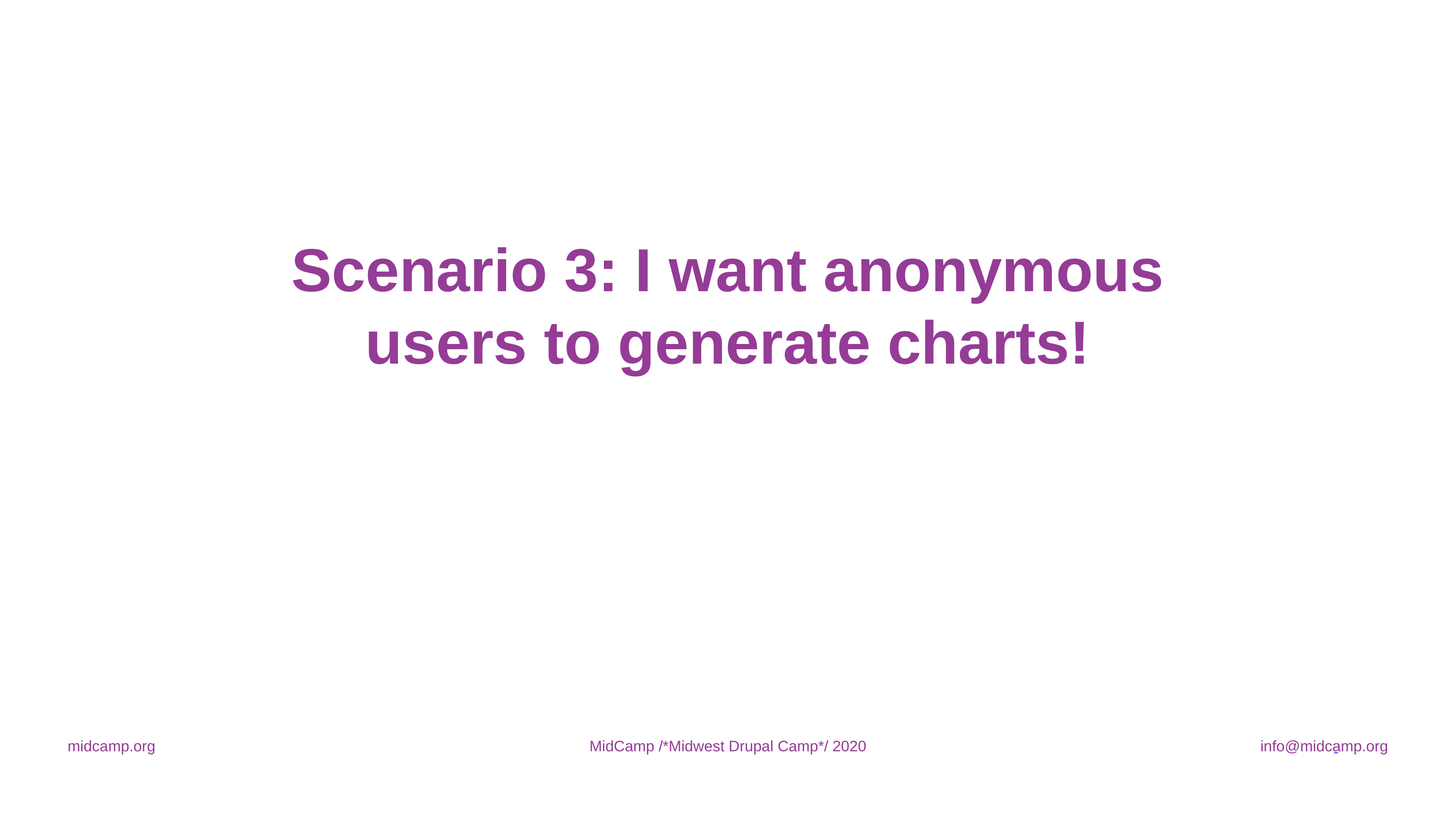

Scenario 3: I want anonymous users to generate charts!